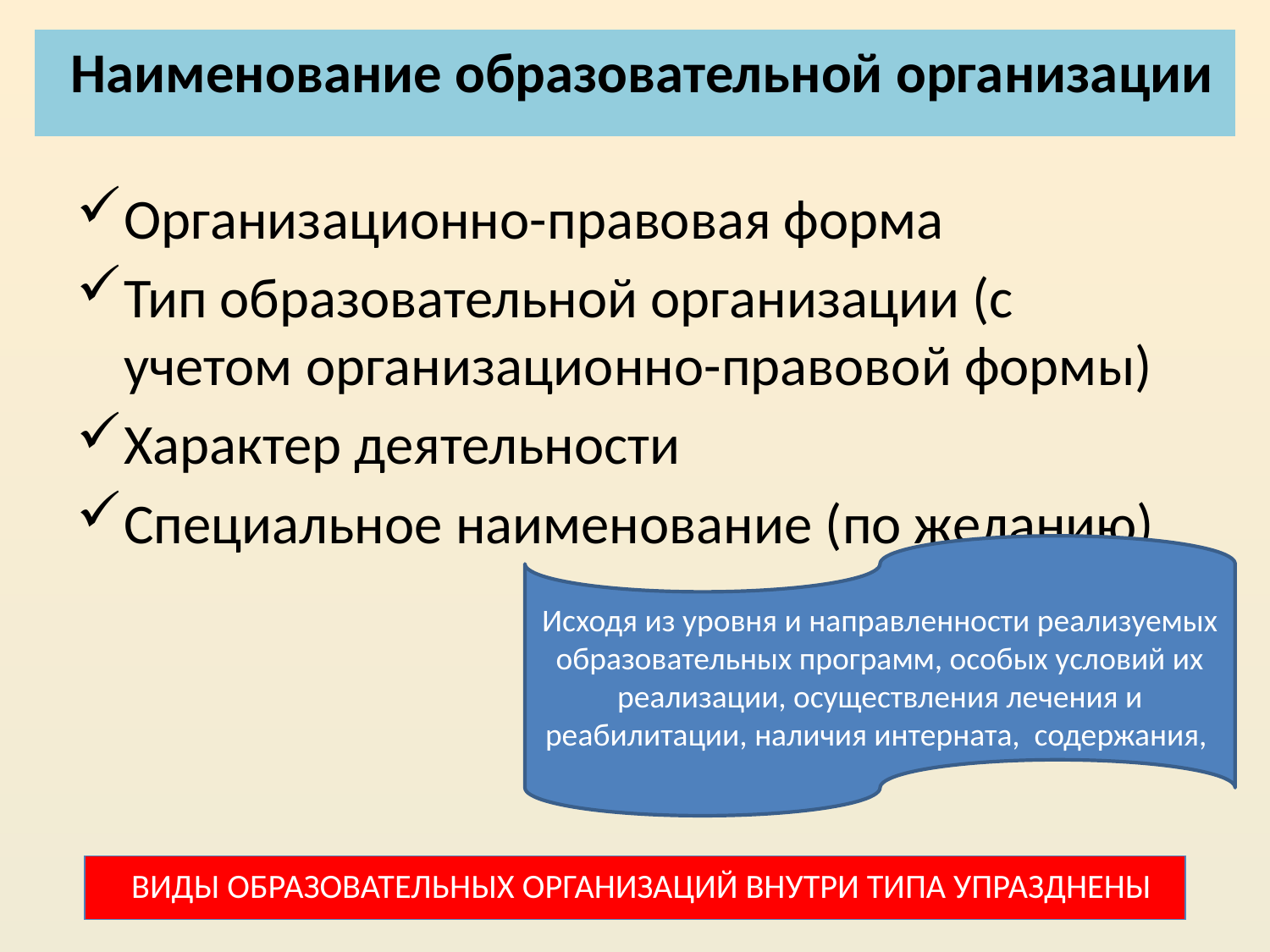

Наименование образовательной организации
Организационно-правовая форма
Тип образовательной организации (с учетом организационно-правовой формы)
Характер деятельности
Специальное наименование (по желанию)

Исходя из уровня и направленности реализуемых образовательных программ, особых условий их реализации, осуществления лечения и реабилитации, наличия интерната,  содержания,
ВИДЫ ОБРАЗОВАТЕЛЬНЫХ ОРГАНИЗАЦИЙ ВНУТРИ ТИПА УПРАЗДНЕНЫ